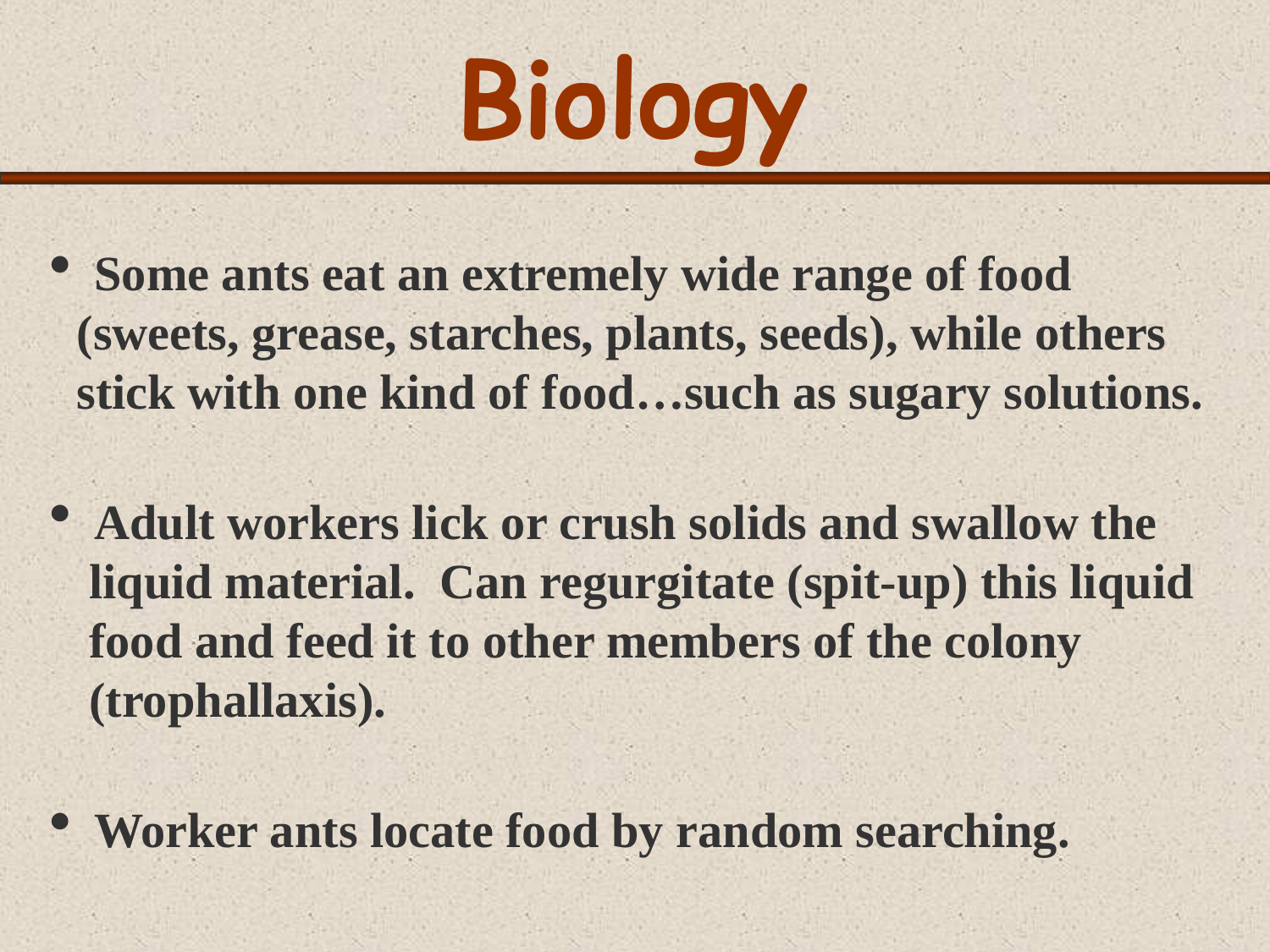

Biology

 Some ants eat an extremely wide range of food
  (sweets, grease, starches, plants, seeds), while others
  stick with one kind of food…such as sugary solutions.

 Adult workers lick or crush solids and swallow the
   liquid material.  Can regurgitate (spit-up) this liquid
   food and feed it to other members of the colony
   (trophallaxis).

 Worker ants locate food by random searching.